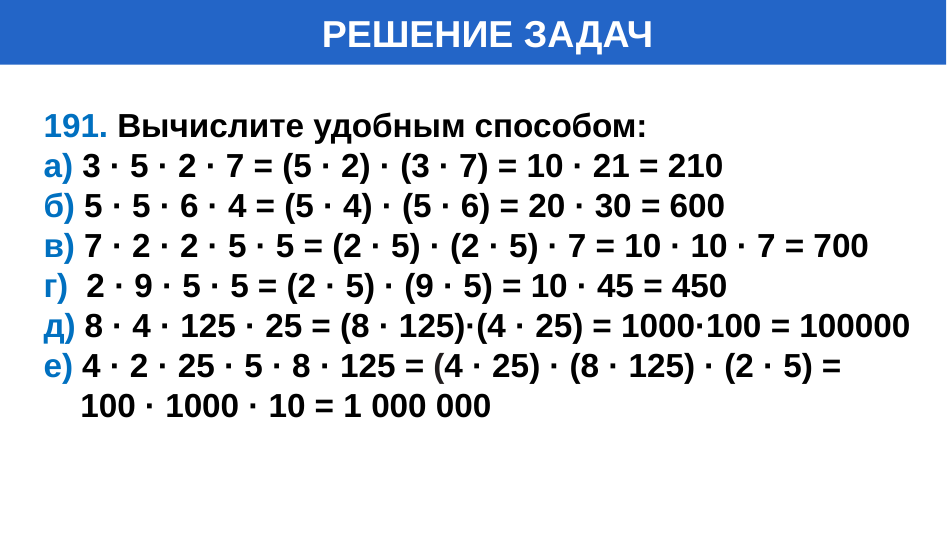

# РЕШЕНИЕ ЗАДАЧ
191. Вычислите удобным способом:
а) 3 · 5 · 2 · 7 = (5 · 2) · (3 · 7) = 10 · 21 = 210
б) 5 · 5 · 6 · 4 = (5 · 4) · (5 · 6) = 20 · 30 = 600
в) 7 · 2 · 2 · 5 · 5 = (2 · 5) · (2 · 5) · 7 = 10 · 10 · 7 = 700
г)  2 · 9 · 5 · 5 = (2 · 5) · (9 · 5) = 10 · 45 = 450
д) 8 · 4 · 125 · 25 = (8 · 125)·(4 · 25) = 1000·100 = 100000
е) 4 · 2 · 25 · 5 · 8 · 125 = (4 · 25) · (8 · 125) · (2 · 5) =
    100 · 1000 · 10 = 1 000 000